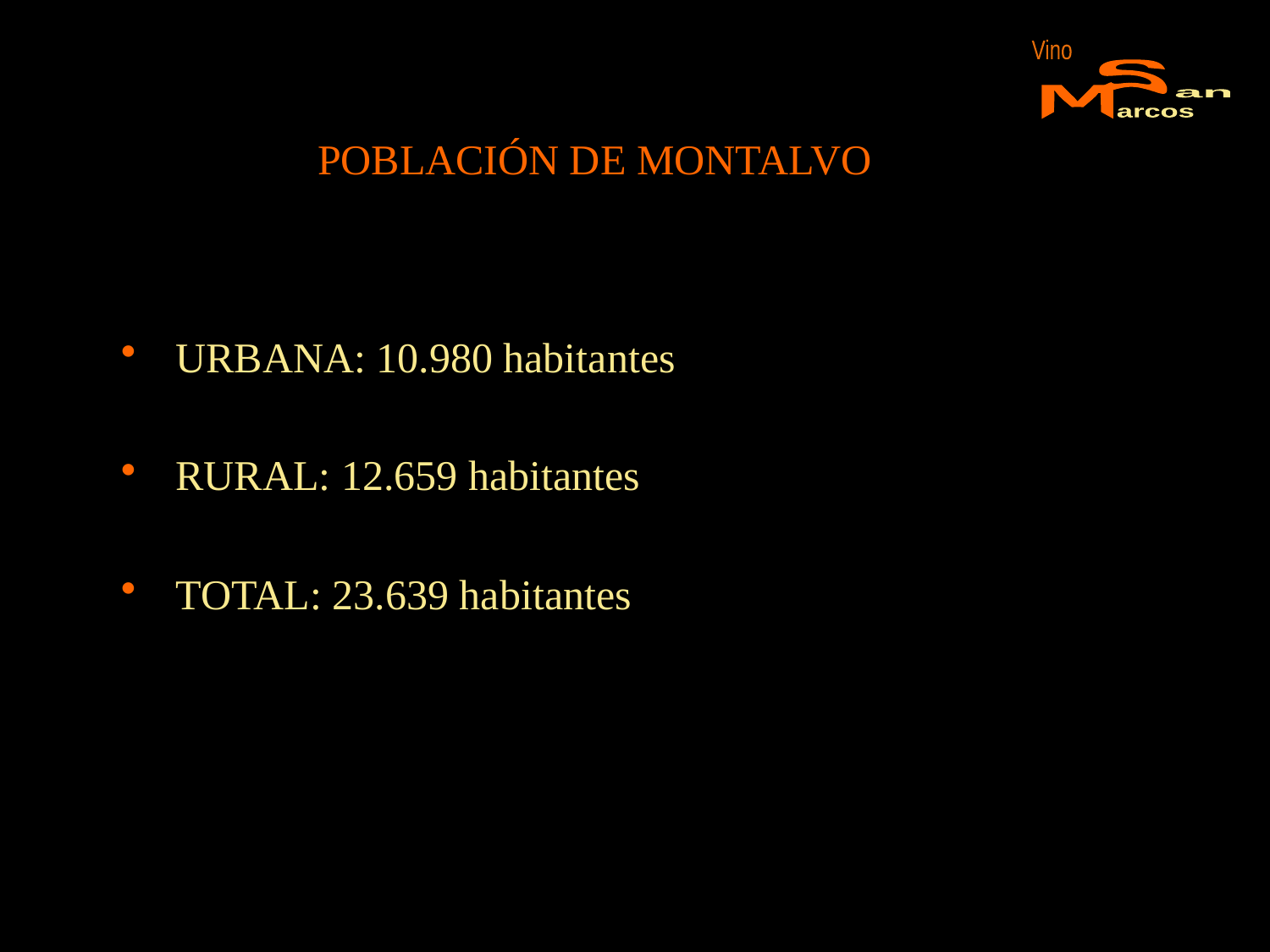

Vino
S
M
an
arcos
POBLACIÓN DE MONTALVO
URBANA: 10.980 habitantes

RURAL: 12.659 habitantes

TOTAL: 23.639 habitantes